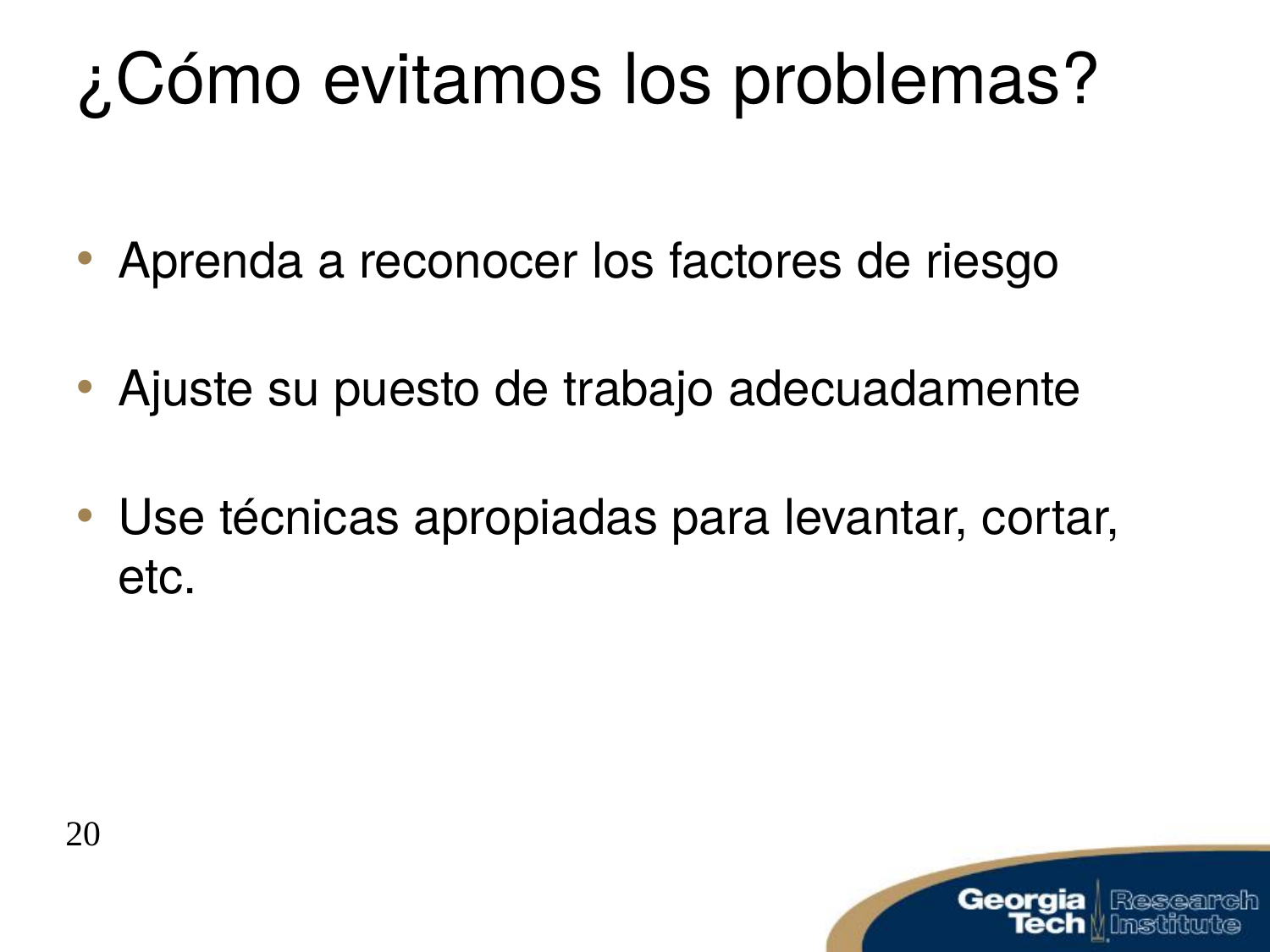

# ¿Cómo evitamos los problemas?
Aprenda a reconocer los factores de riesgo
Ajuste su puesto de trabajo adecuadamente
Use técnicas apropiadas para levantar, cortar, etc.
20